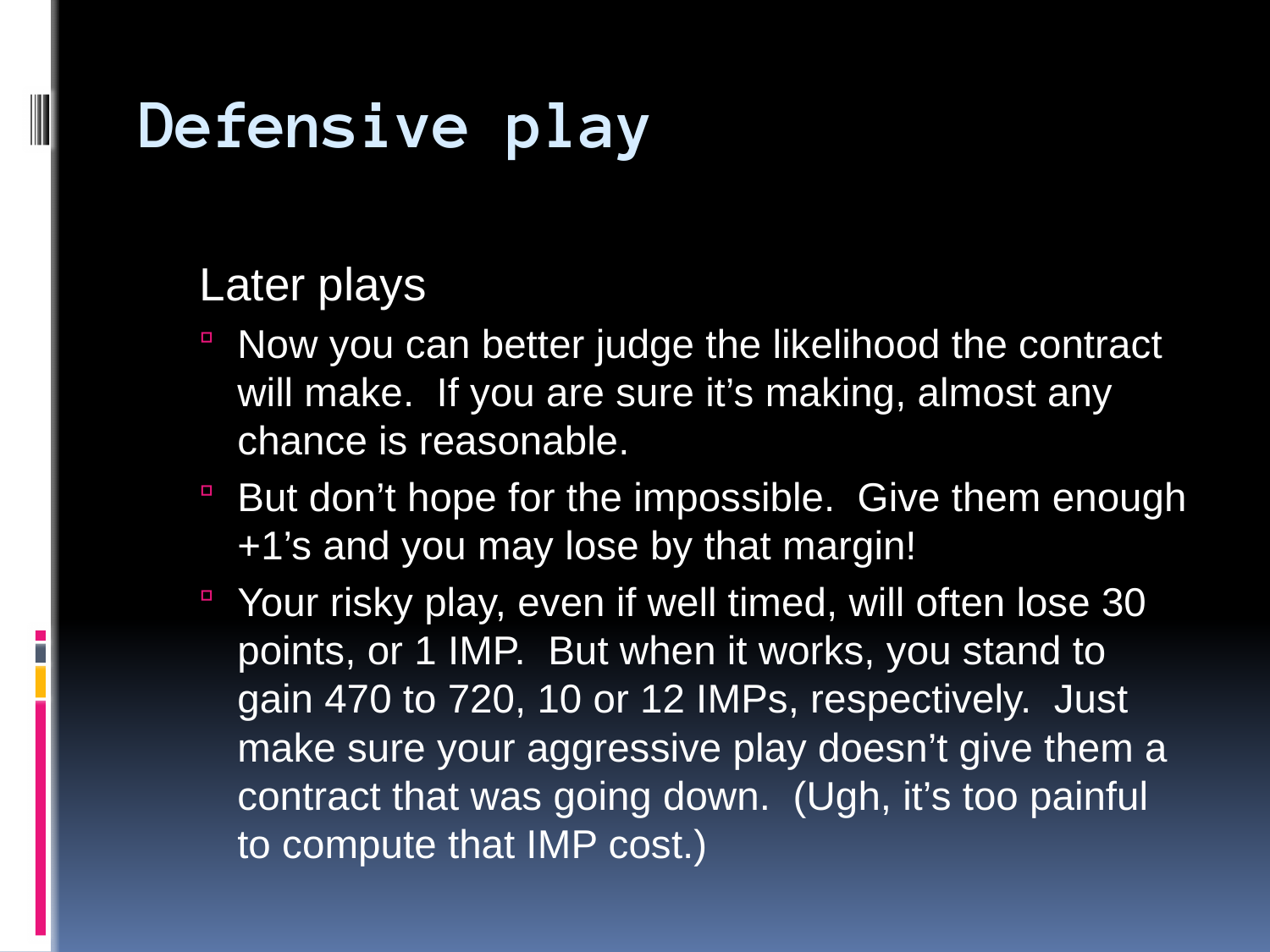

# Defensive play
Later plays
Now you can better judge the likelihood the contract will make.  If you are sure it’s making, almost any chance is reasonable.
But don’t hope for the impossible.  Give them enough +1’s and you may lose by that margin!
Your risky play, even if well timed, will often lose 30 points, or 1 IMP.  But when it works, you stand to gain 470 to 720, 10 or 12 IMPs, respectively.  Just make sure your aggressive play doesn’t give them a contract that was going down.  (Ugh, it’s too painful to compute that IMP cost.)